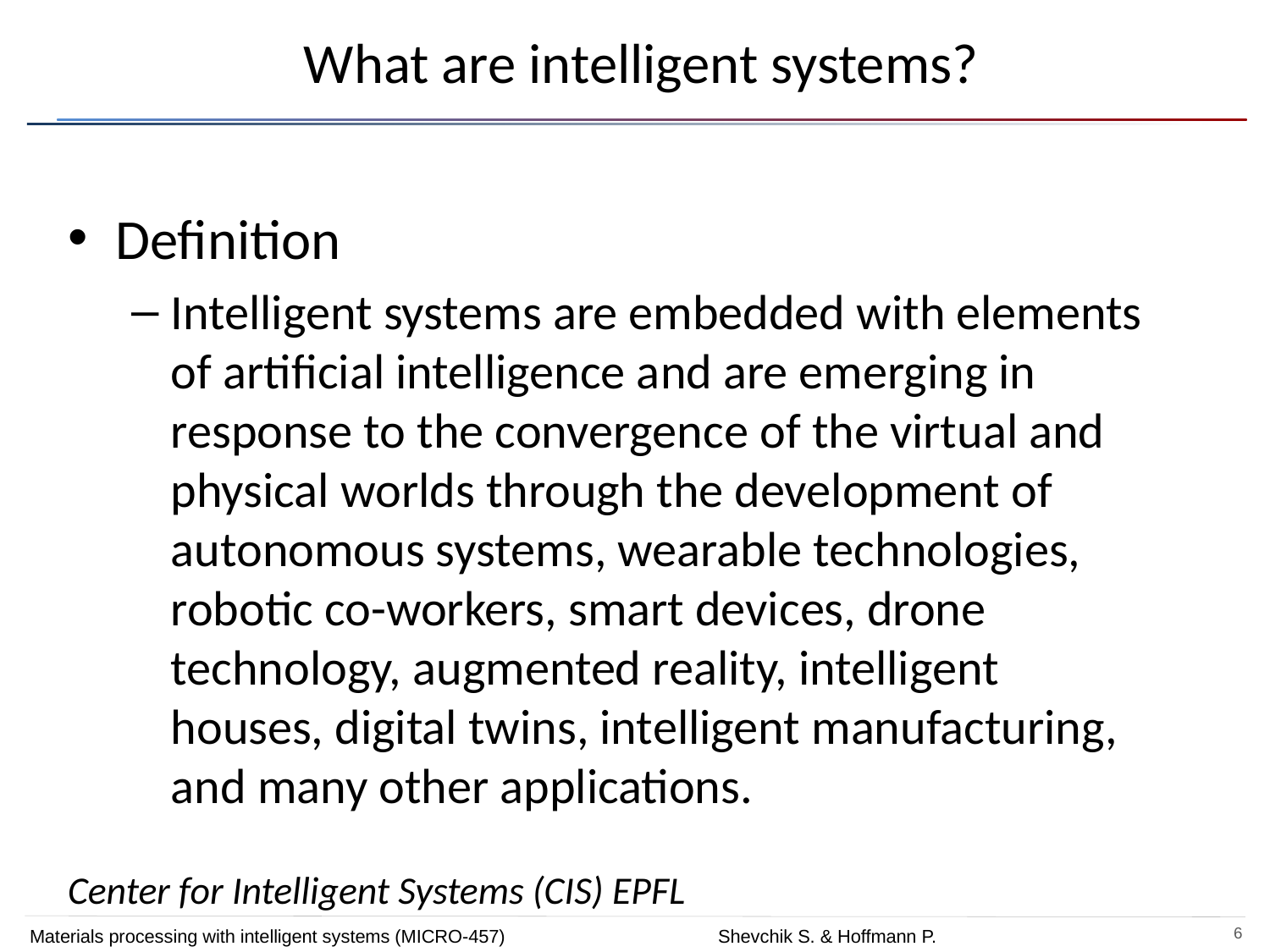

# What are intelligent systems?
Definition
Intelligent systems are embedded with elements of artificial intelligence and are emerging in response to the convergence of the virtual and physical worlds through the development of autonomous systems, wearable technologies, robotic co-workers, smart devices, drone technology, augmented reality, intelligent houses, digital twins, intelligent manufacturing, and many other applications.

Center for Intelligent Systems (CIS) EPFL
Materials processing with intelligent systems (MICRO-457)                                          Shevchik S. & Hoffmann P.